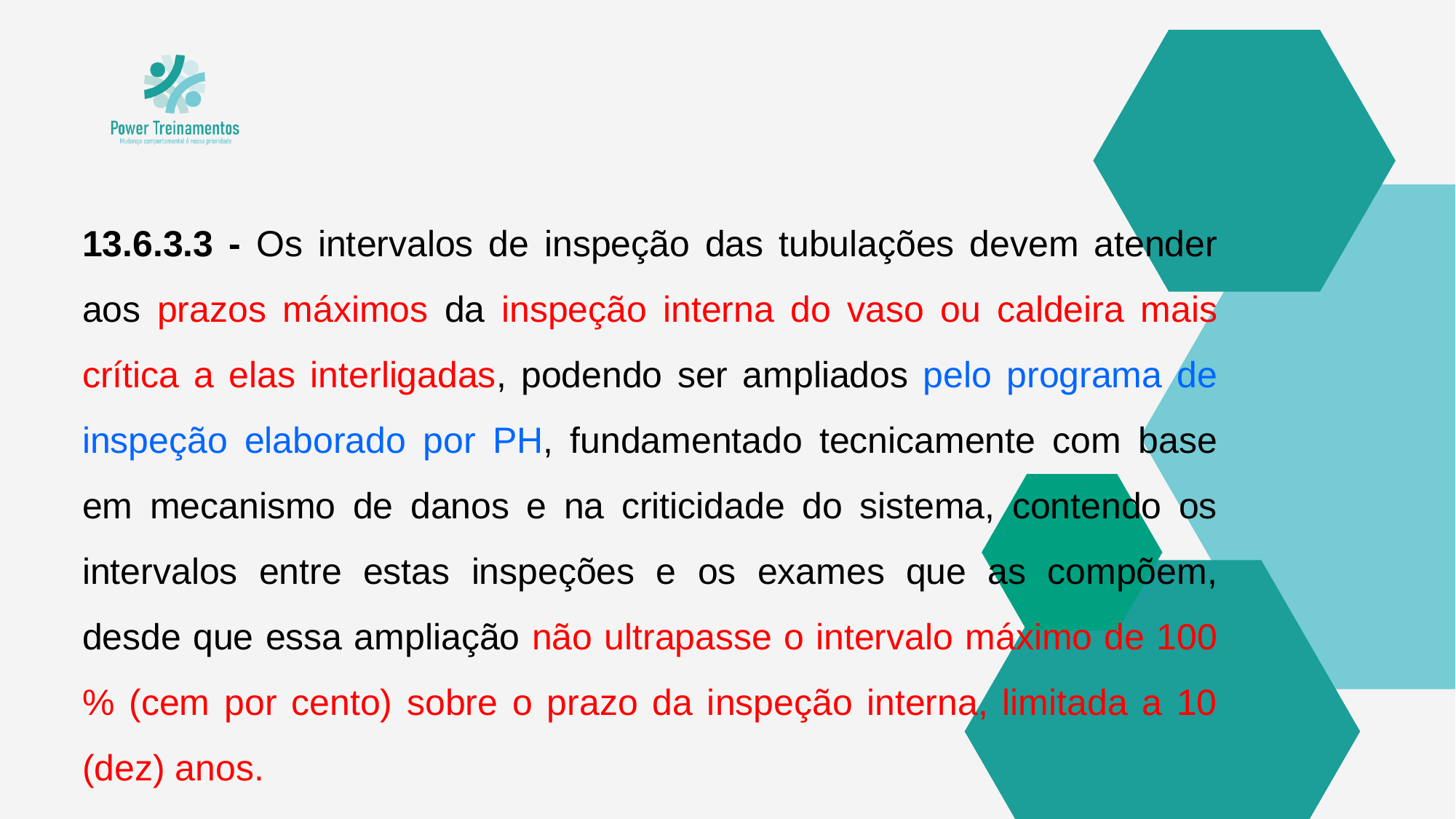

13.6.3.3 - Os intervalos de inspeção das tubulações devem atender aos prazos máximos da inspeção interna do vaso ou caldeira mais crítica a elas interligadas, podendo ser ampliados pelo programa de inspeção elaborado por PH, fundamentado tecnicamente com base em mecanismo de danos e na criticidade do sistema, contendo os intervalos entre estas inspeções e os exames que as compõem, desde que essa ampliação não ultrapasse o intervalo máximo de 100 % (cem por cento) sobre o prazo da inspeção interna, limitada a 10 (dez) anos.